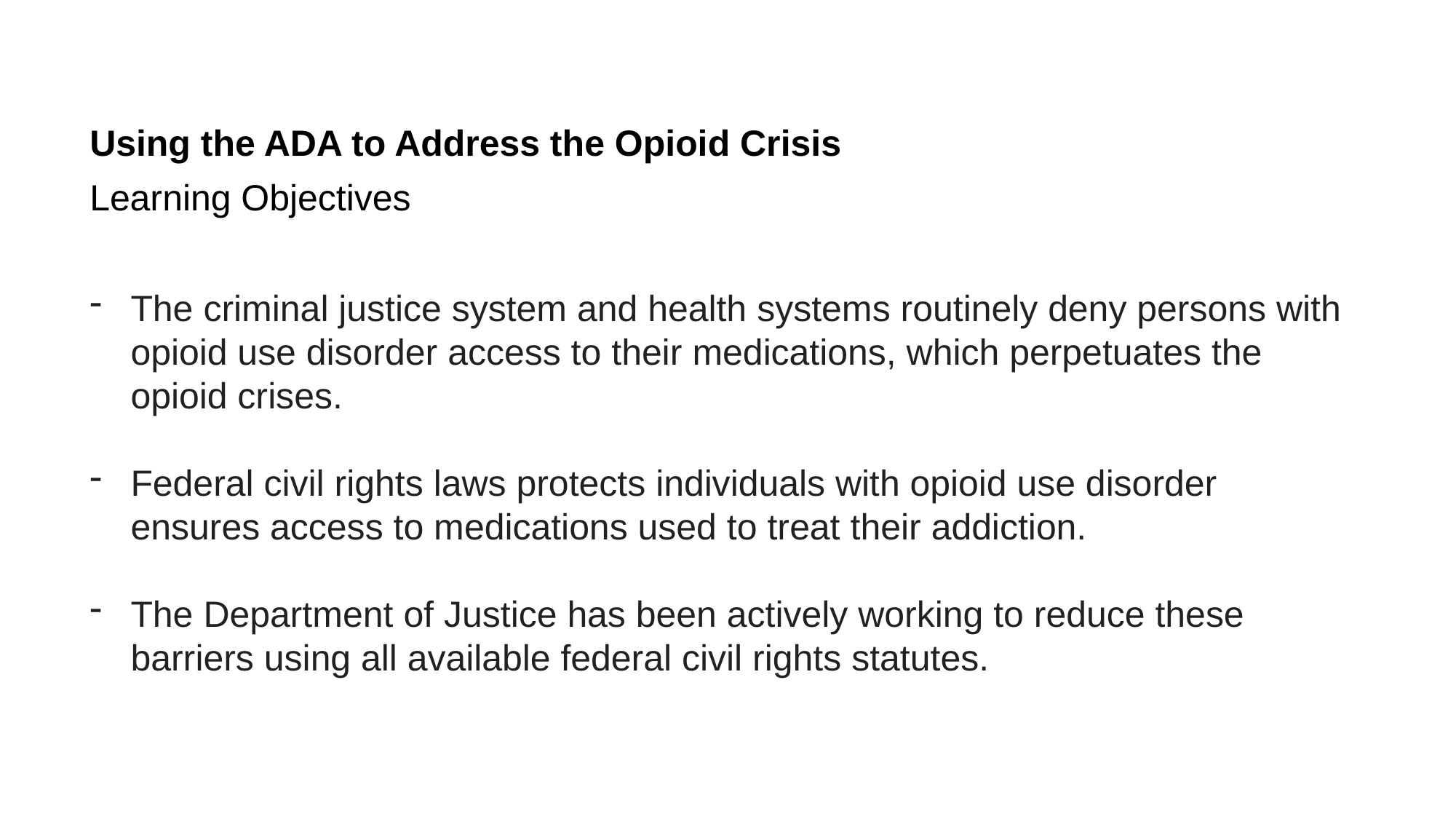

Using the ADA to Address the Opioid Crisis
Learning Objectives
The criminal justice system and health systems routinely deny persons with opioid use disorder access to their medications, which perpetuates the opioid crises.

Federal civil rights laws protects individuals with opioid use disorder ensures access to medications used to treat their addiction.

The Department of Justice has been actively working to reduce these barriers using all available federal civil rights statutes.